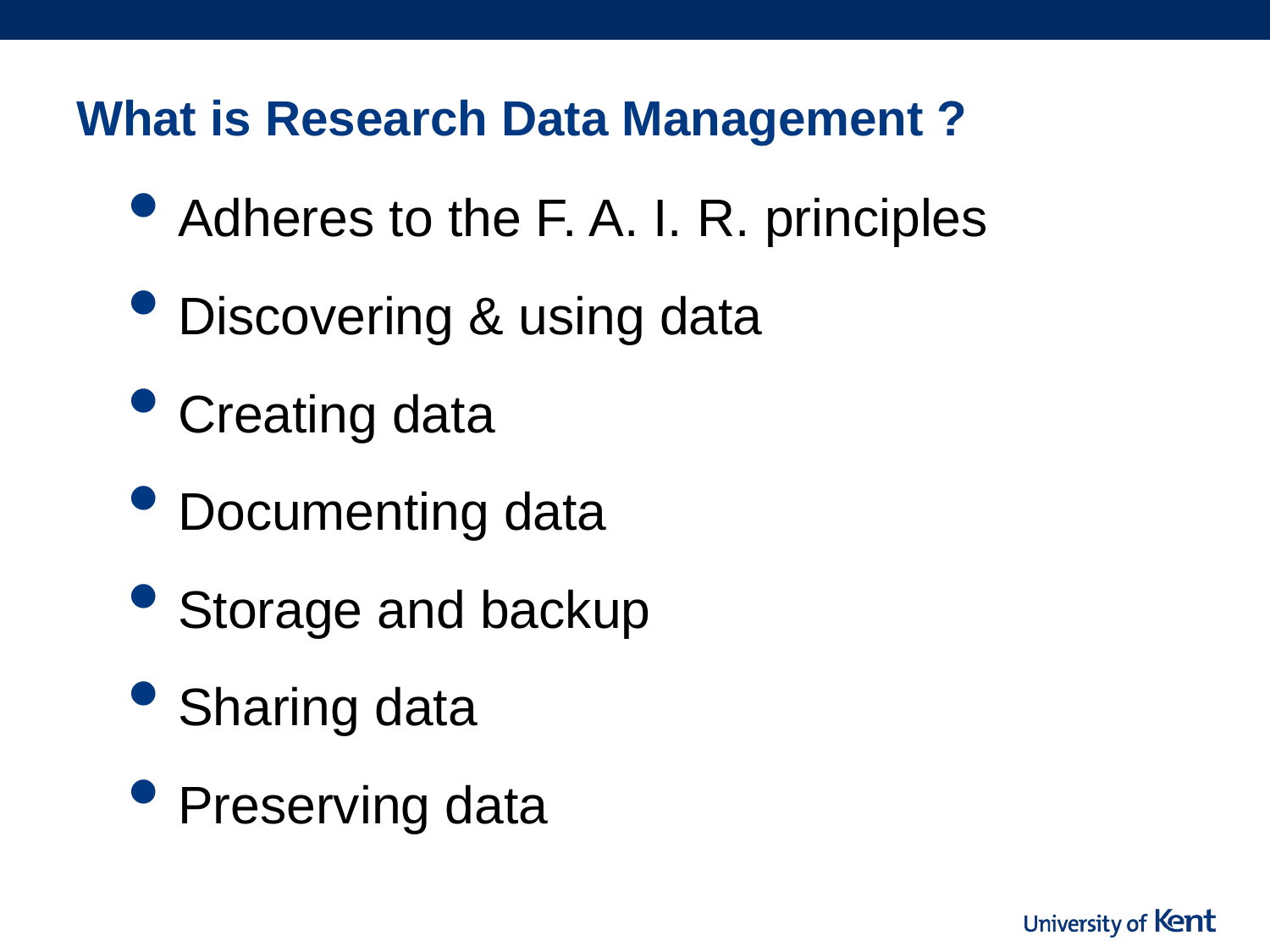

# What is Research Data Management ?
Adheres to the F. A. I. R. principles
Discovering & using data
Creating data
Documenting data
Storage and backup
Sharing data
Preserving data